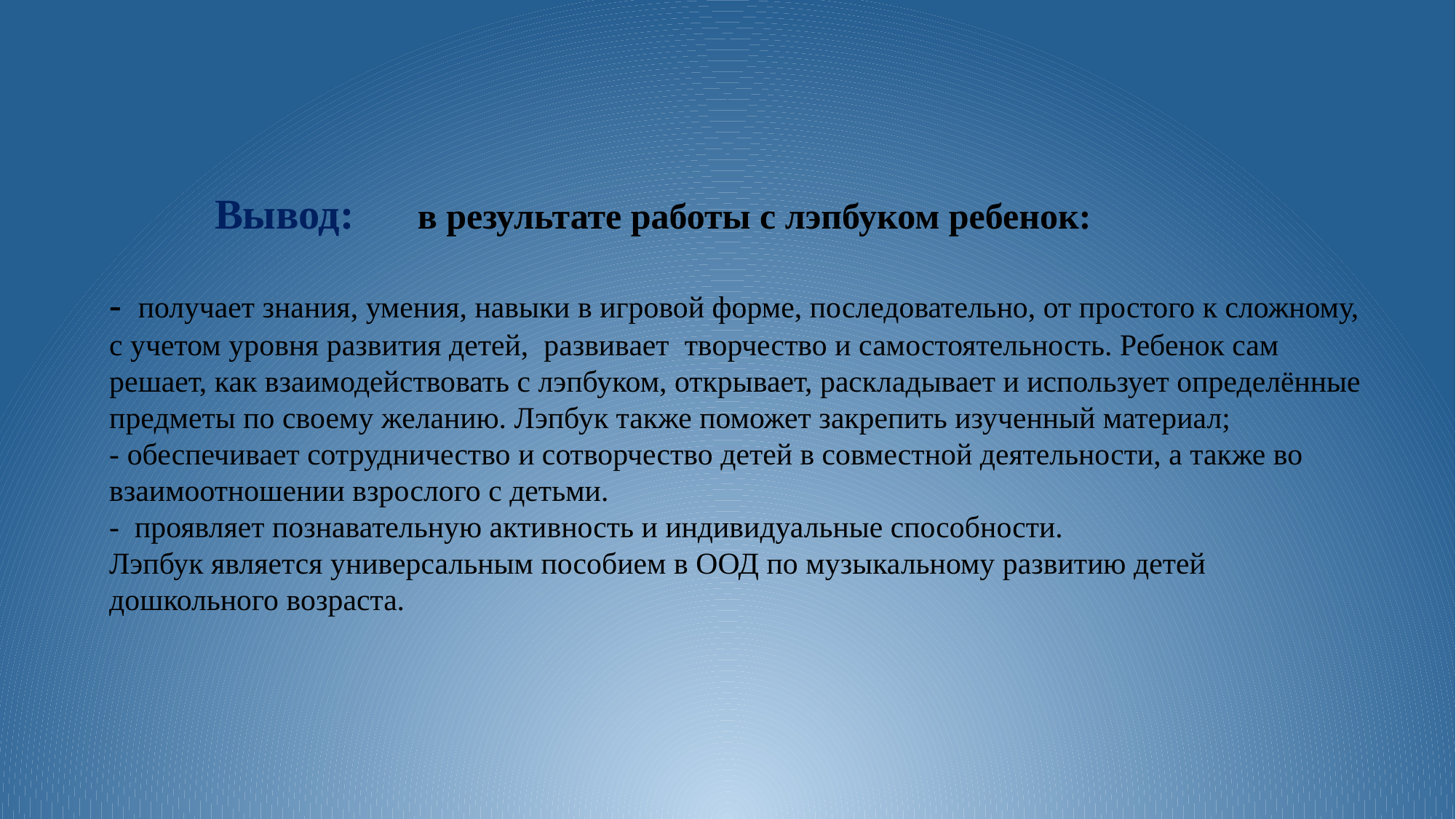

# Вывод:      в результате работы с лэпбуком ребенок: -  получает знания, умения, навыки в игровой форме, последовательно, от простого к сложному, с учетом уровня развития детей,  развивает  творчество и самостоятельность. Ребенок сам решает, как взаимодействовать с лэпбуком, открывает, раскладывает и использует определённые предметы по своему желанию. Лэпбук также поможет закрепить изученный материал; - обеспечивает сотрудничество и сотворчество детей в совместной деятельности, а также во взаимоотношении взрослого с детьми. -  проявляет познавательную активность и индивидуальные способности. Лэпбук является универсальным пособием в ООД по музыкальному развитию детей дошкольного возраста.